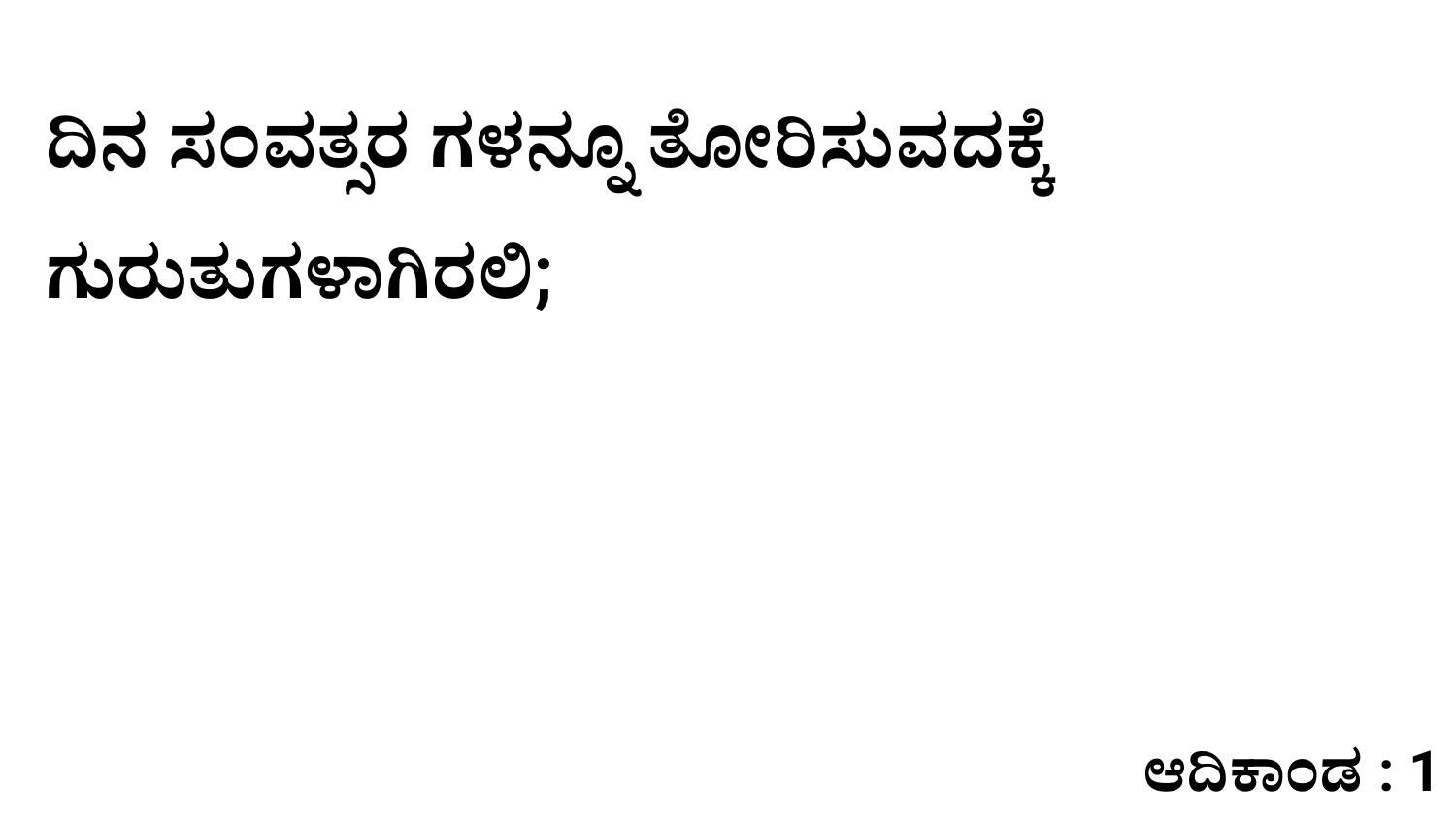

ದಿನ ಸಂವತ್ಸರ ಗಳನ್ನೂ ತೋರಿಸುವದಕ್ಕೆ ಗುರುತುಗಳಾಗಿರಲಿ;
ಆದಿಕಾಂಡ : 1